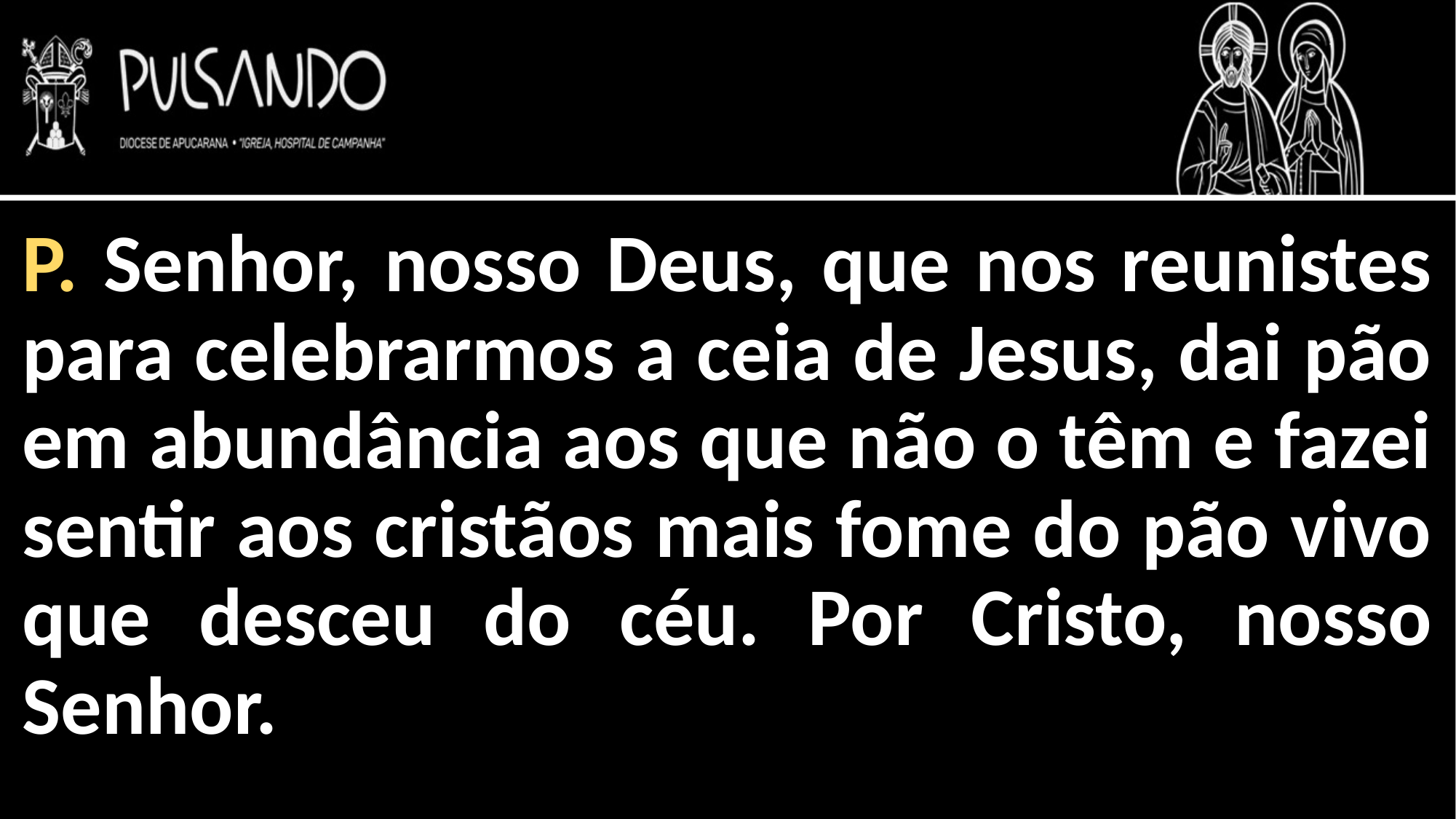

P. Senhor, nosso Deus, que nos reunistes para celebrarmos a ceia de Jesus, dai pão em abundância aos que não o têm e fazei sentir aos cristãos mais fome do pão vivo que desceu do céu. Por Cristo, nosso Senhor.